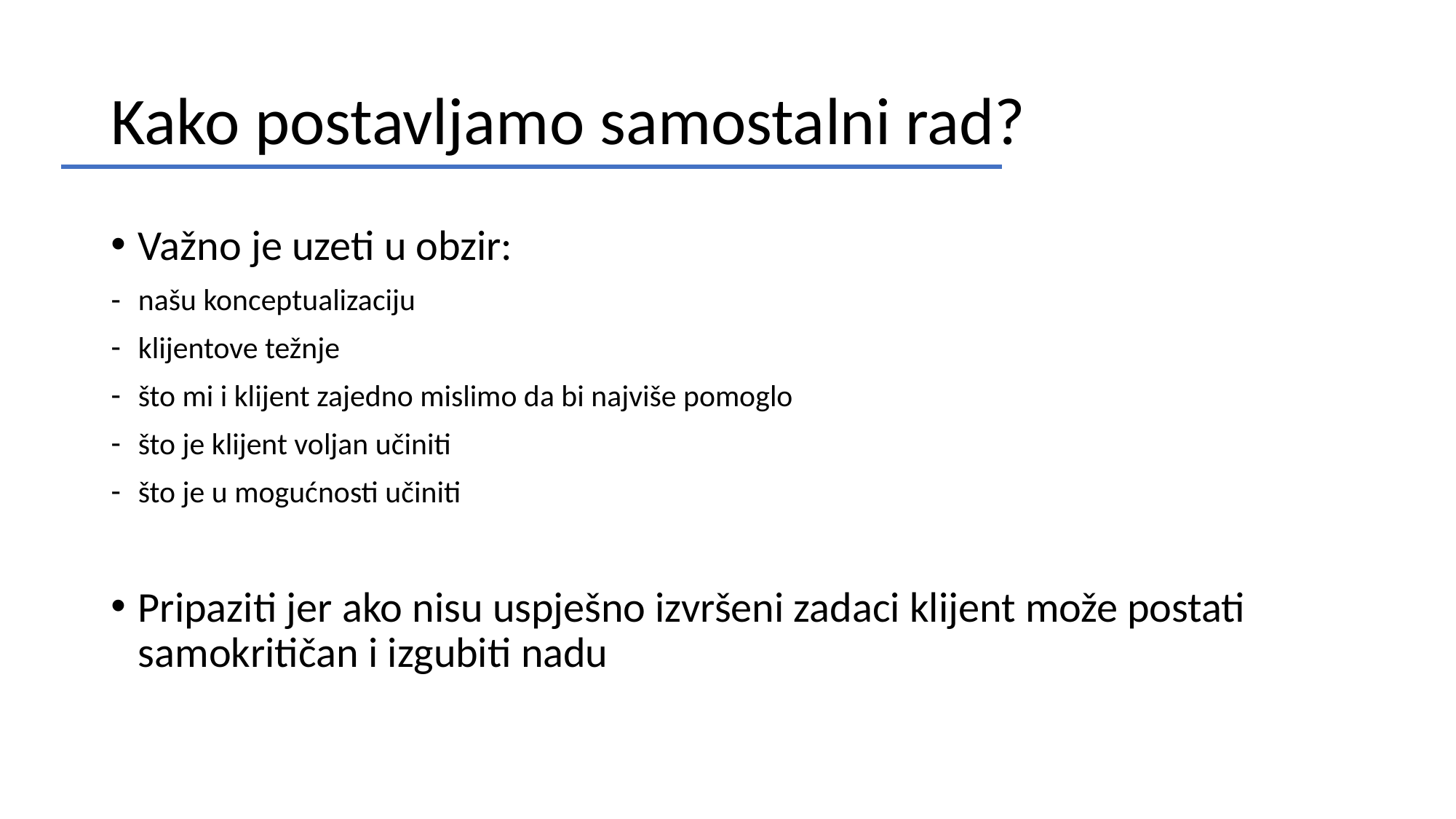

# Kako postavljamo samostalni rad?
Važno je uzeti u obzir:
našu konceptualizaciju
klijentove težnje
što mi i klijent zajedno mislimo da bi najviše pomoglo
što je klijent voljan učiniti
što je u mogućnosti učiniti

Pripaziti jer ako nisu uspješno izvršeni zadaci klijent može postati samokritičan i izgubiti nadu